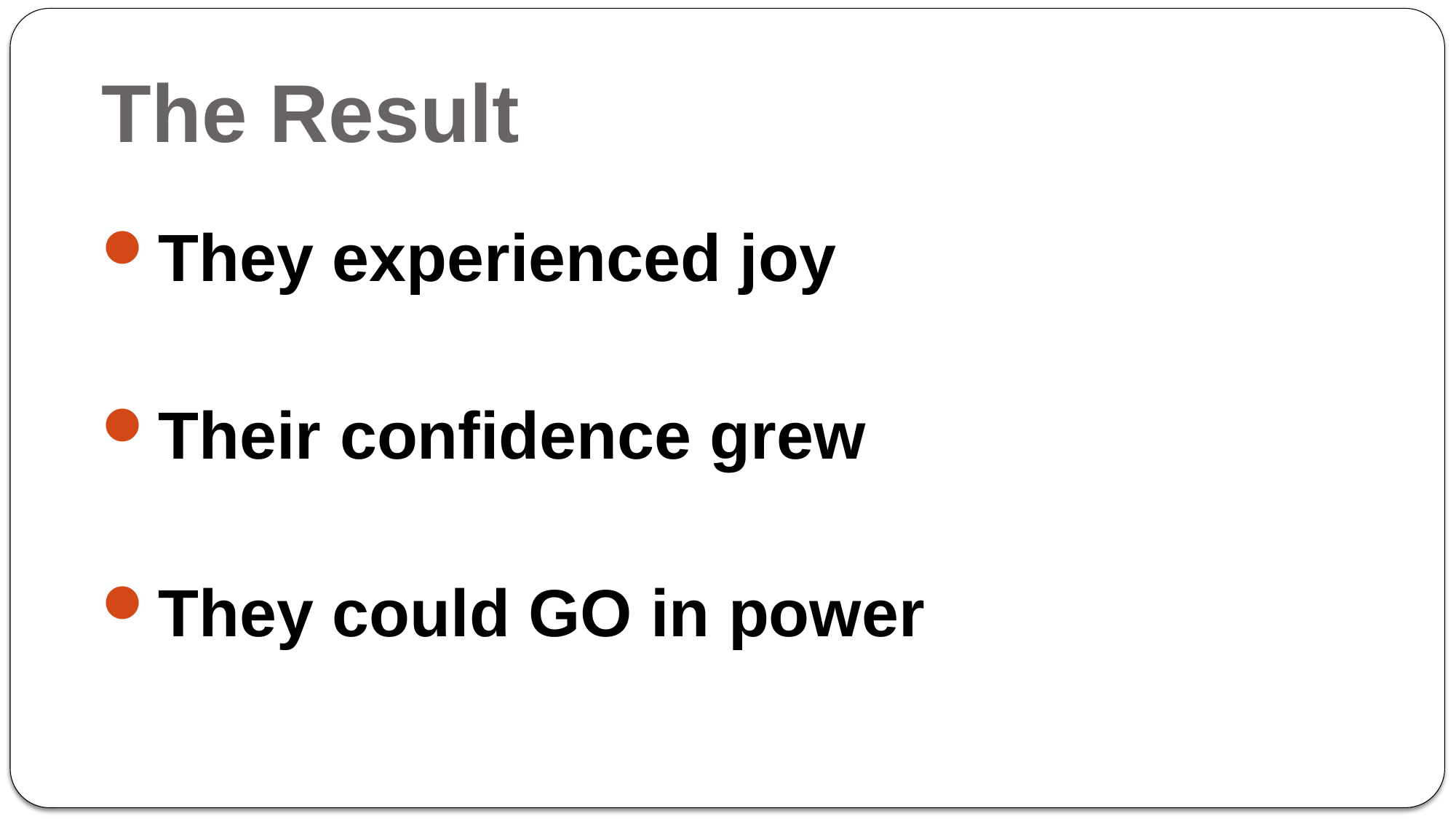

# The Result
They experienced joy

Their confidence grew

They could GO in power